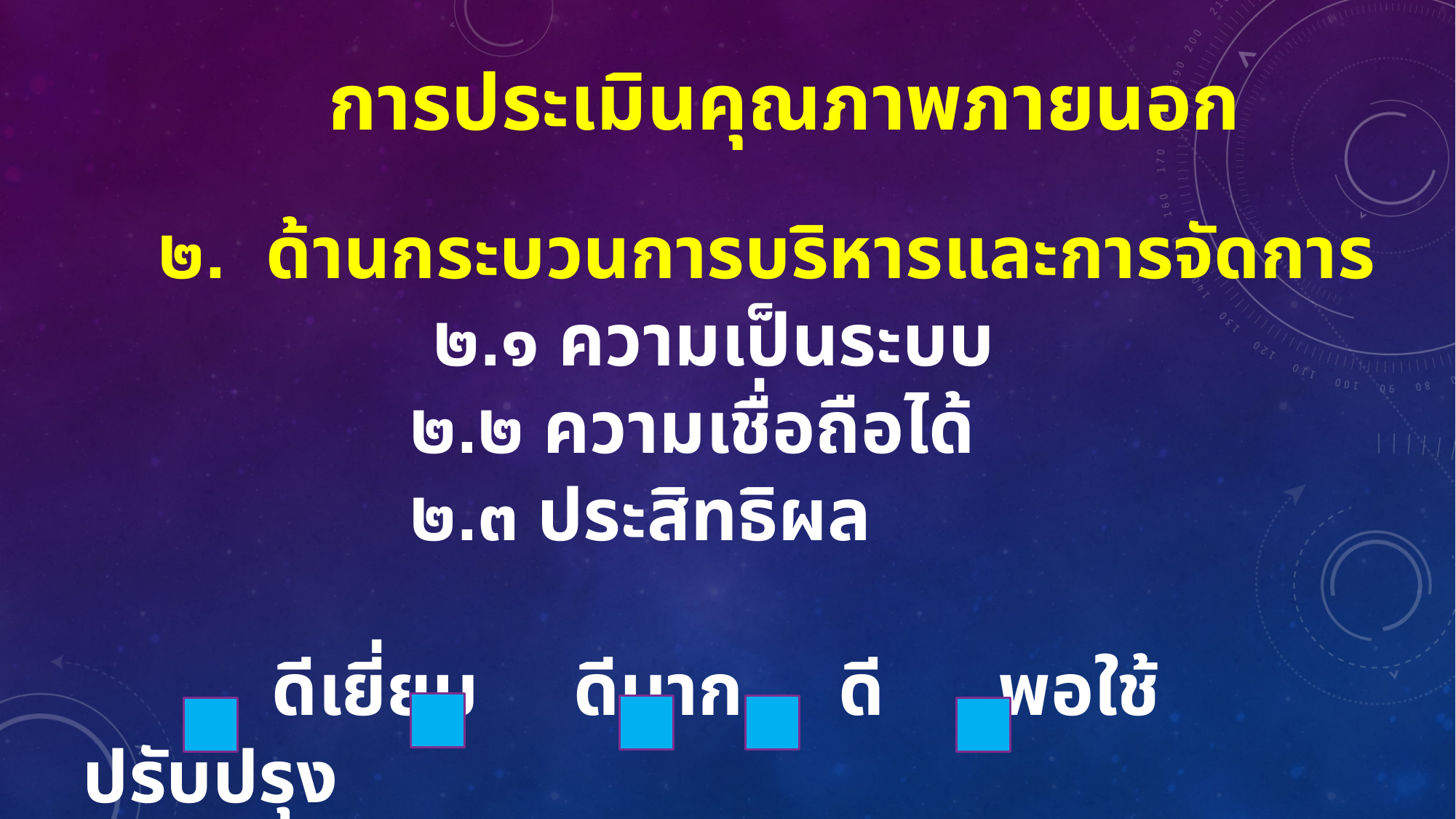

# การประเมินคุณภาพภายนอก

    ๒.  ด้านกระบวนการบริหารและการจัดการ
		       ๒.๑ ความเป็นระบบ
	    		๒.๒ ความเชื่อถือได้
              	๒.๓ ประสิทธิผล
          ดีเยี่ยม     ดีมาก     ดี      พอใช้     ปรับปรุง